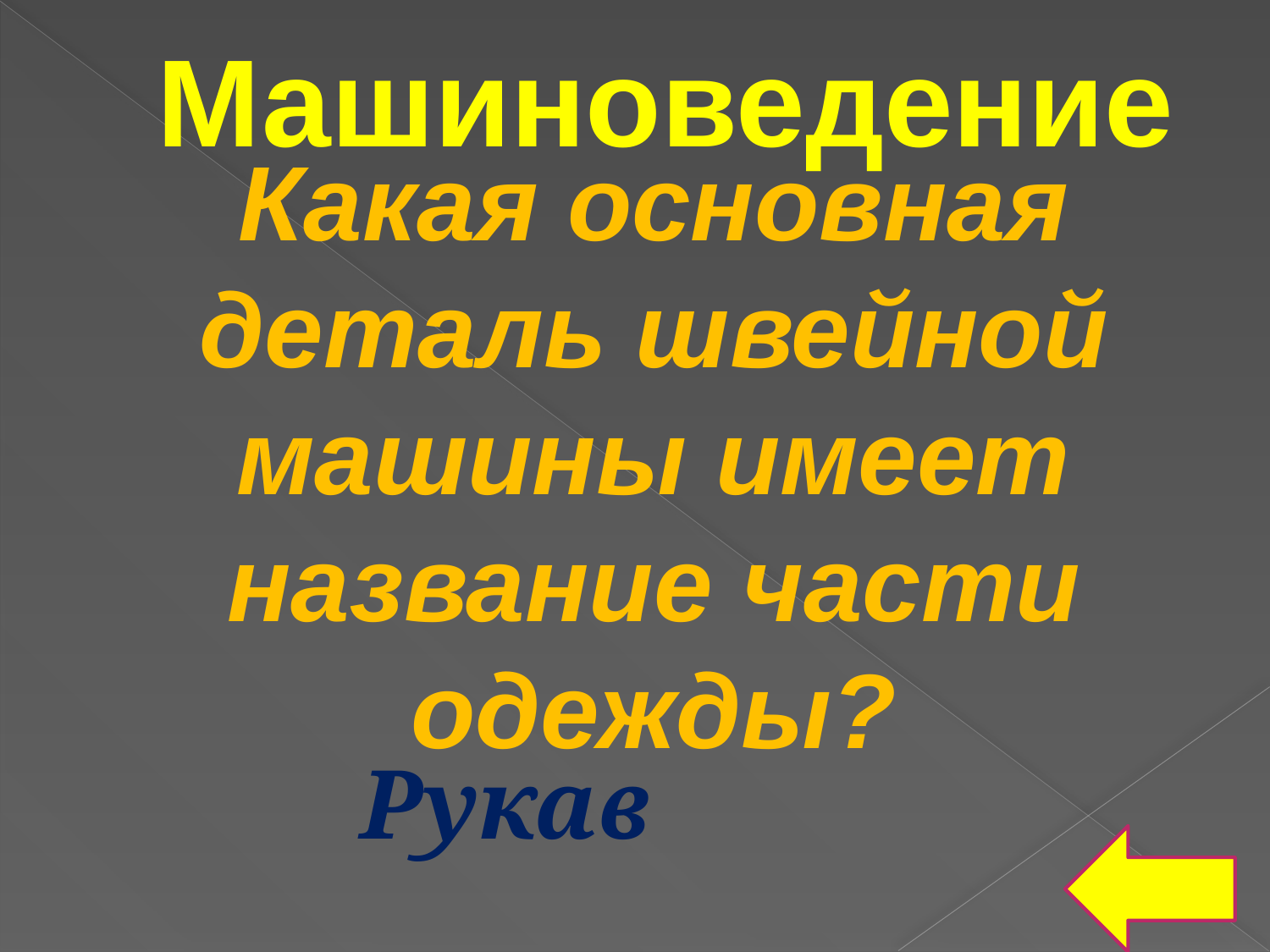

# Машиноведение
Какая основная деталь швейной машины имеет название части одежды?
Рукав